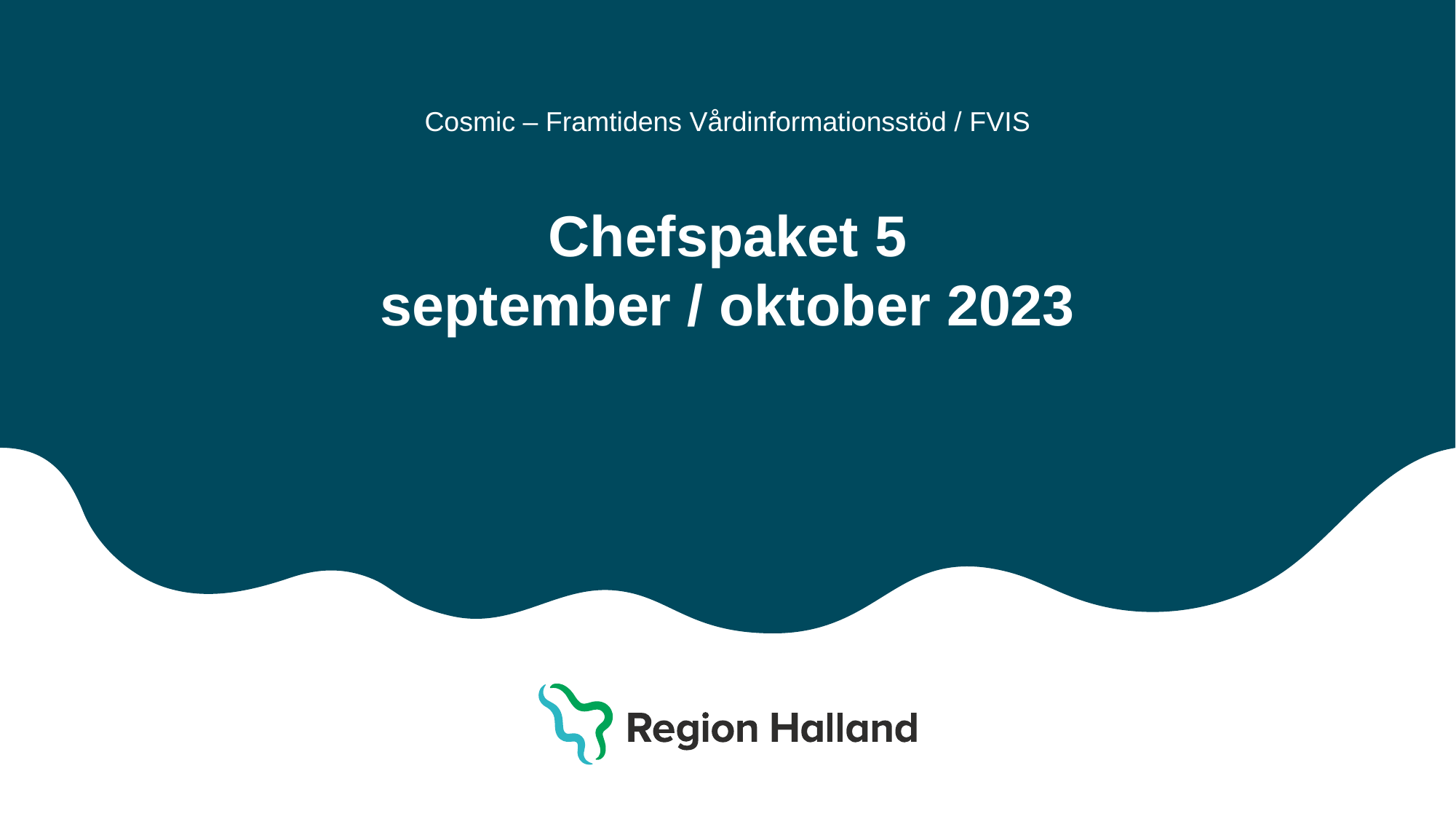

Cosmic – Framtidens Vårdinformationsstöd / FVIS
# Chefspaket 5 september / oktober 2023
Chefspaket 5 - Information│
Halland – Bästa livsplatsen
1